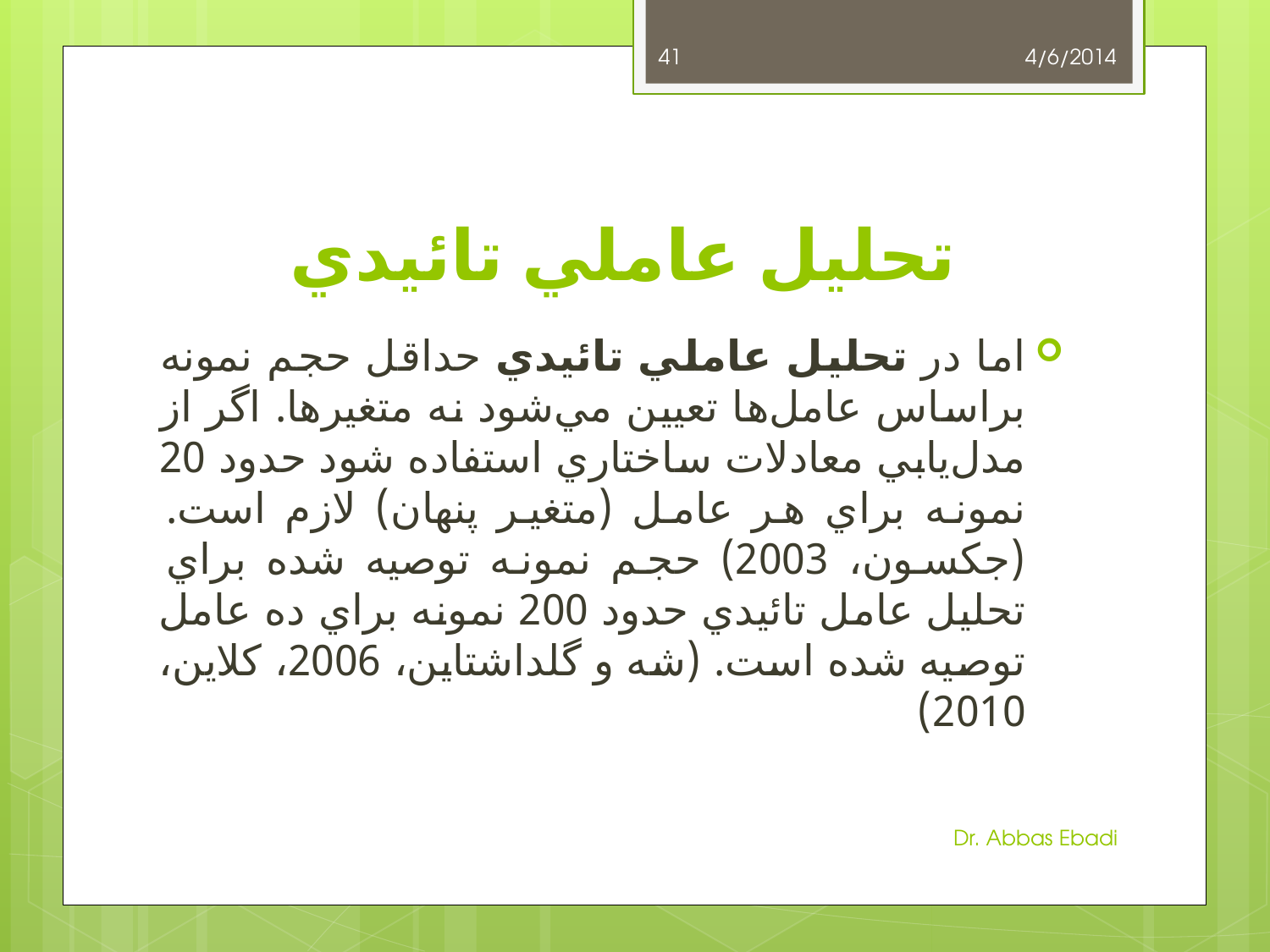

41
4/6/2014
# تحليل عاملي تائيدي
اما در تحليل عاملي تائيدي حداقل حجم نمونه براساس عامل‌ها تعيين مي‌شود نه متغيرها. اگر از مدل‌يابي معادلات ساختاري استفاده شود حدود 20 نمونه براي هر عامل (متغير پنهان) لازم است. (جکسون، 2003) حجم نمونه توصيه شده براي تحليل عامل تائيدي حدود 200 نمونه براي ده عامل توصيه شده است. (شه و گلداشتاين، 2006، کلاين، 2010)
Dr. Abbas Ebadi